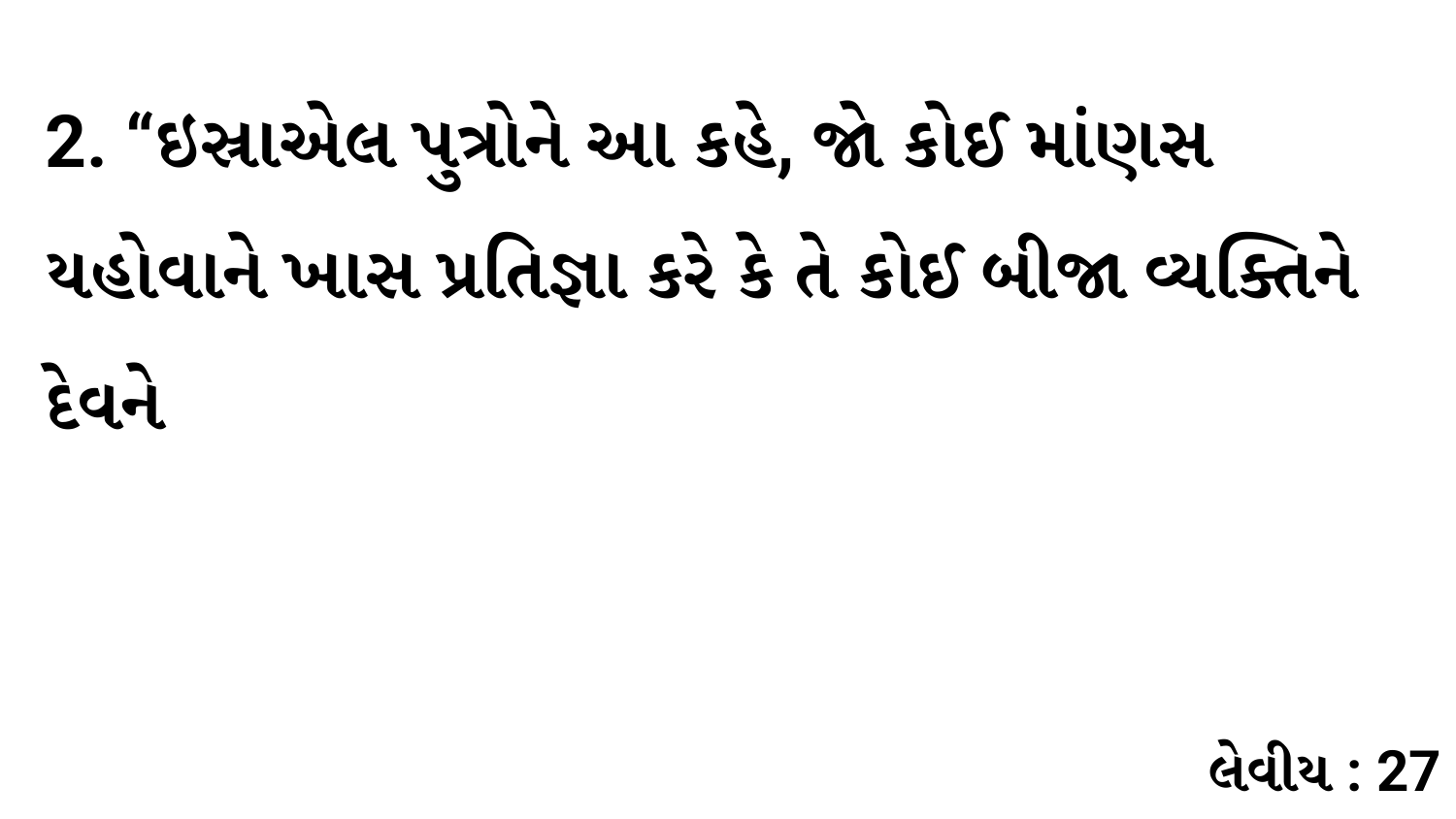

2. “ઇસ્રાએલ પુત્રોને આ કહે, જો કોઈ માંણસ યહોવાને ખાસ પ્રતિજ્ઞા કરે કે તે કોઈ બીજા વ્યક્તિને દેવને
લેવીય : 27